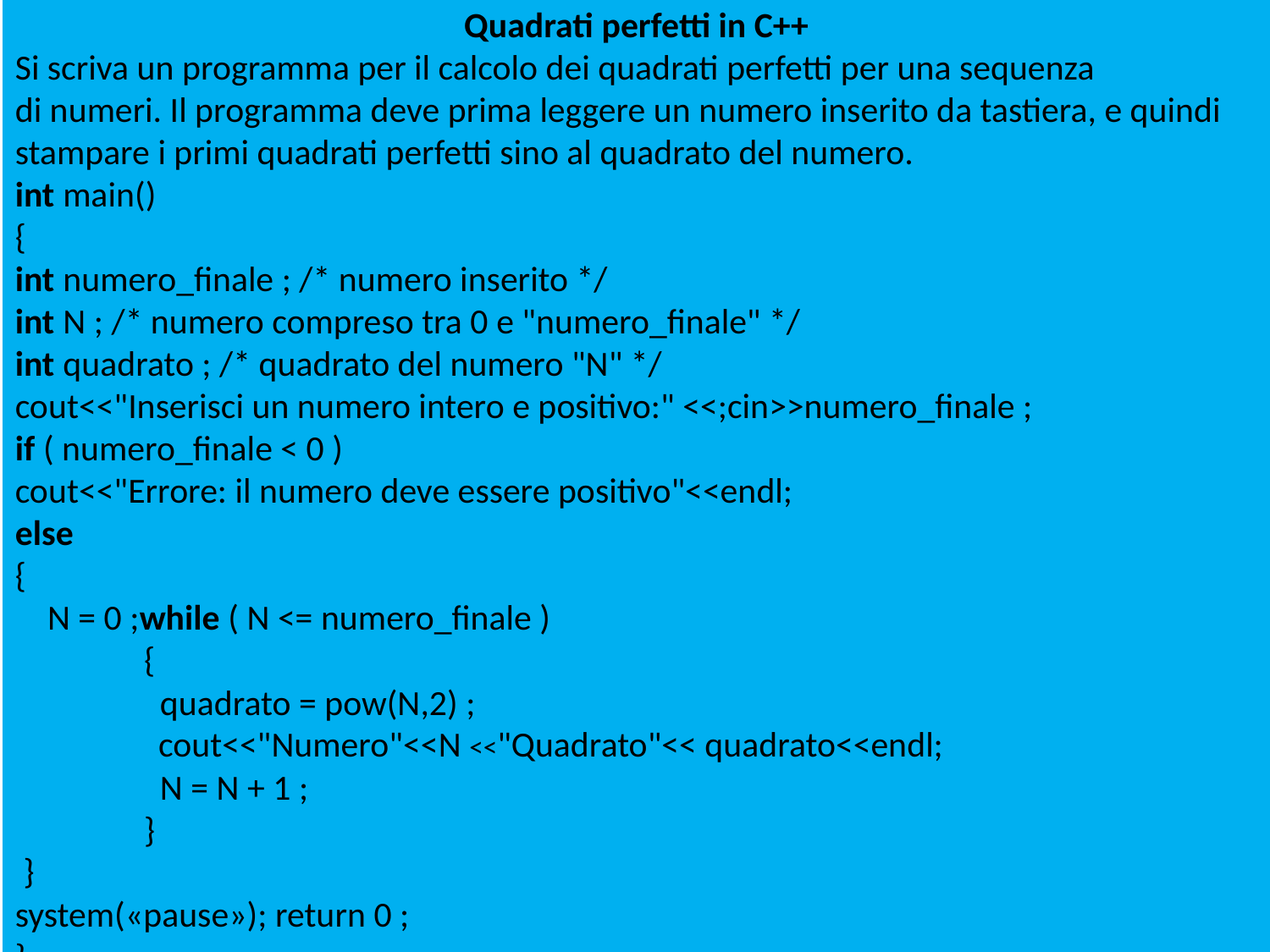

Quadrati perfetti in C++
Si scriva un programma per il calcolo dei quadrati perfetti per una sequenza
di numeri. Il programma deve prima leggere un numero inserito da tastiera, e quindi stampare i primi quadrati perfetti sino al quadrato del numero.
int main()
{
int numero_finale ; /* numero inserito */
int N ; /* numero compreso tra 0 e "numero_finale" */
int quadrato ; /* quadrato del numero "N" */
cout<<"Inserisci un numero intero e positivo:" <<;cin>>numero_finale ;
if ( numero_finale < 0 )
cout<<"Errore: il numero deve essere positivo"<<endl;
else
{
    N = 0 ;while ( N <= numero_finale )
                {
                  quadrato = pow(N,2) ;
	  cout<<"Numero"<<N <<"Quadrato"<< quadrato<<endl;
                  N = N + 1 ;
                }
 }
system(«pause»); return 0 ;
}